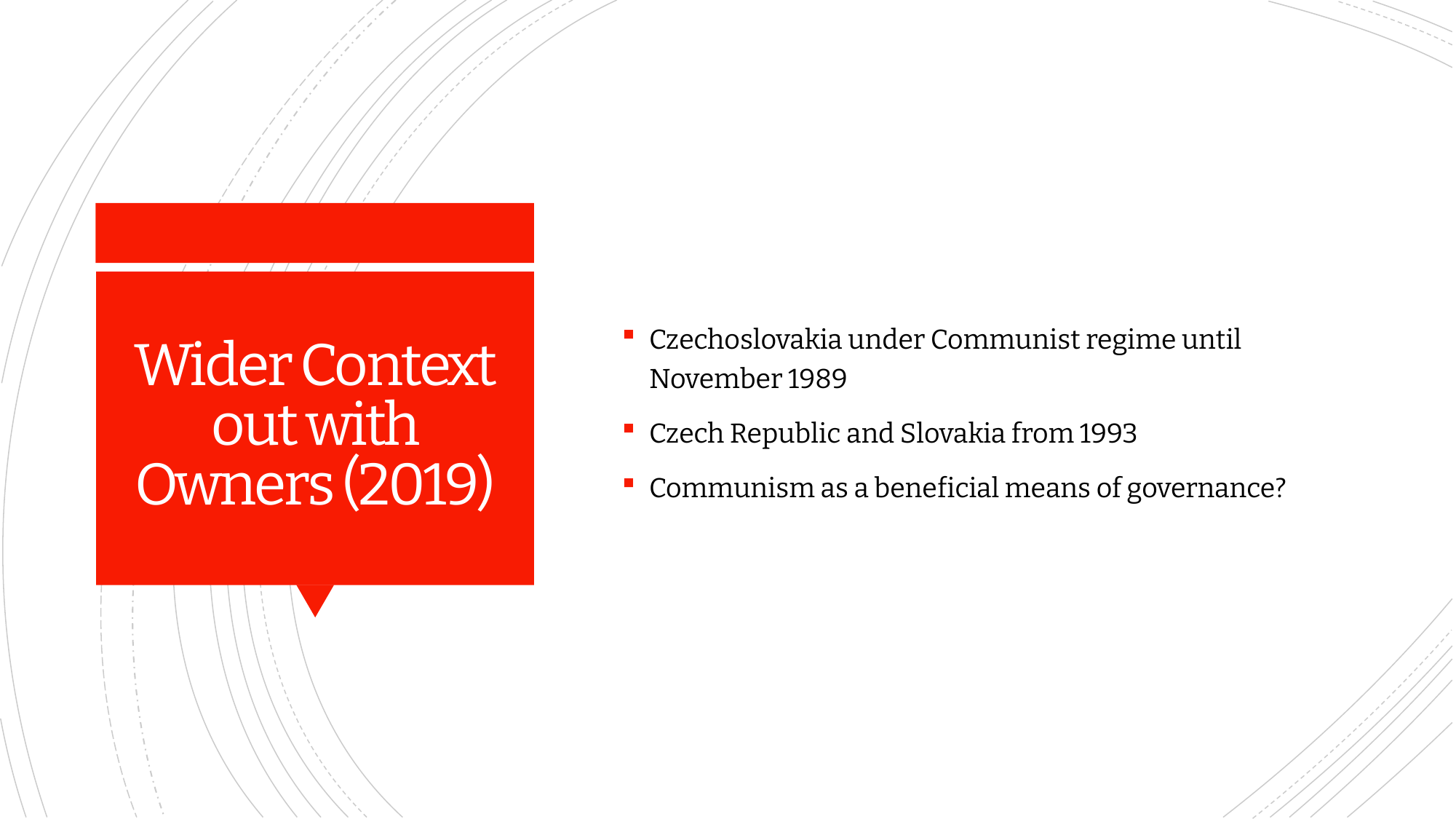

Czechoslovakia under Communist regime until November 1989
Czech Republic and Slovakia from 1993
Communism as a beneficial means of governance?
# Wider Context out with Owners (2019)